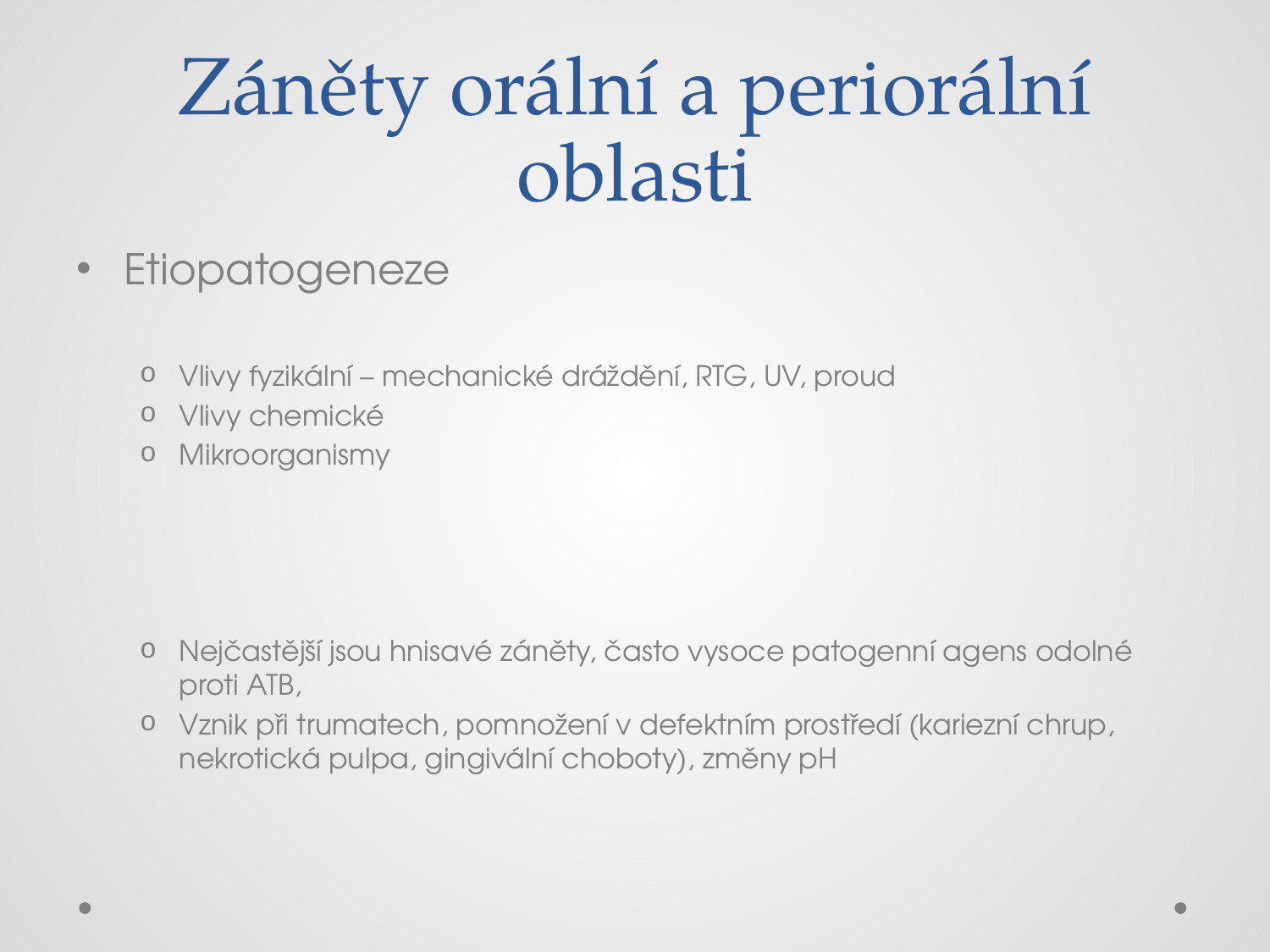

# Záněty orální a periorální oblasti
Etiopatogeneze

Vlivy fyzikální – mechanické dráždění, RTG, UV, proud
Vlivy chemické
Mikroorganismy

Nejčastější jsou hnisavé záněty, často vysoce patogenní agens odolné proti ATB,
Vznik při trumatech, pomnožení v defektním prostředí (kariezní chrup, nekrotická pulpa, gingivální choboty), změny pH